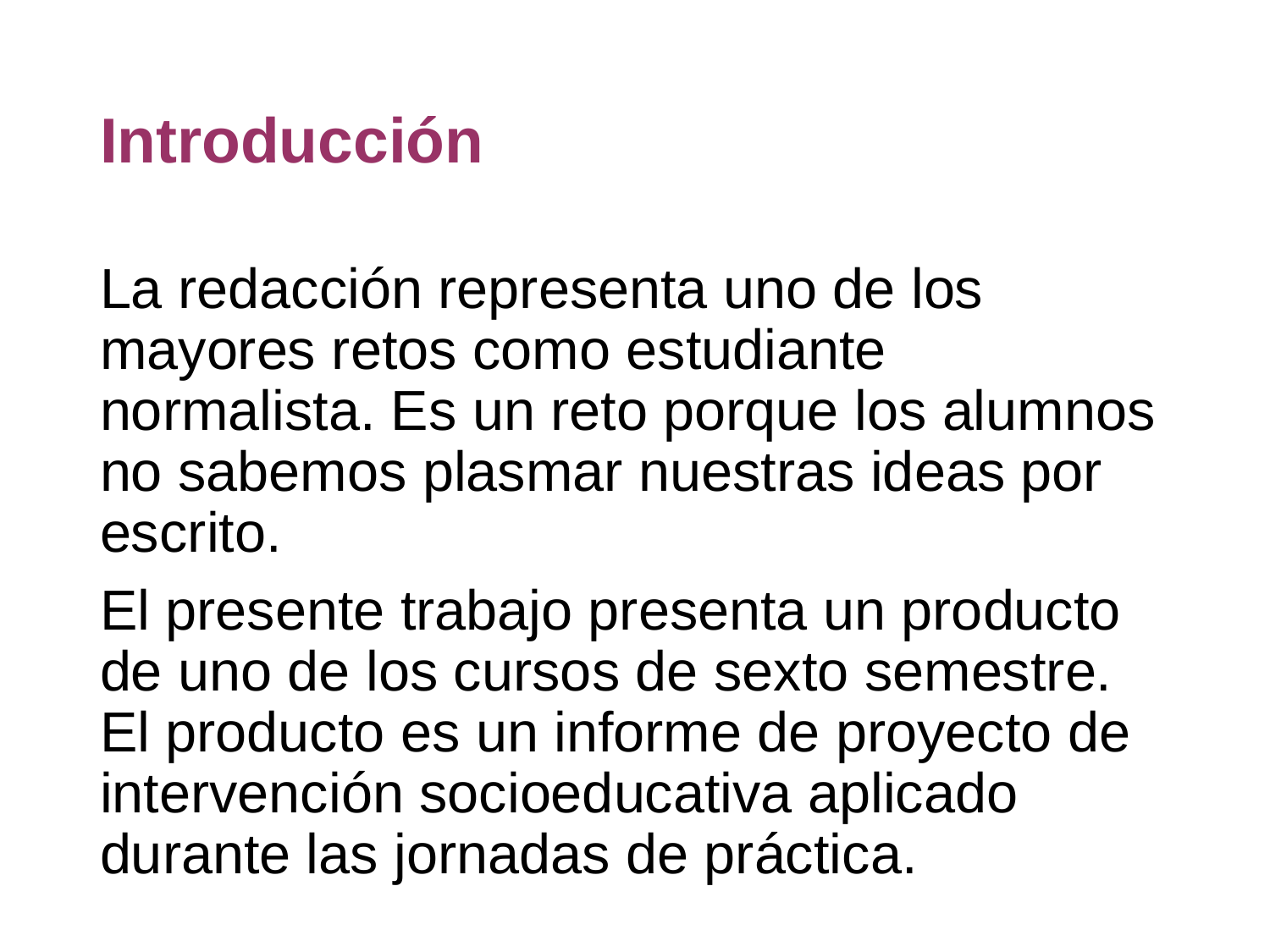

# Introducción
La redacción representa uno de los mayores retos como estudiante normalista. Es un reto porque los alumnos no sabemos plasmar nuestras ideas por escrito.
El presente trabajo presenta un producto de uno de los cursos de sexto semestre. El producto es un informe de proyecto de intervención socioeducativa aplicado durante las jornadas de práctica.